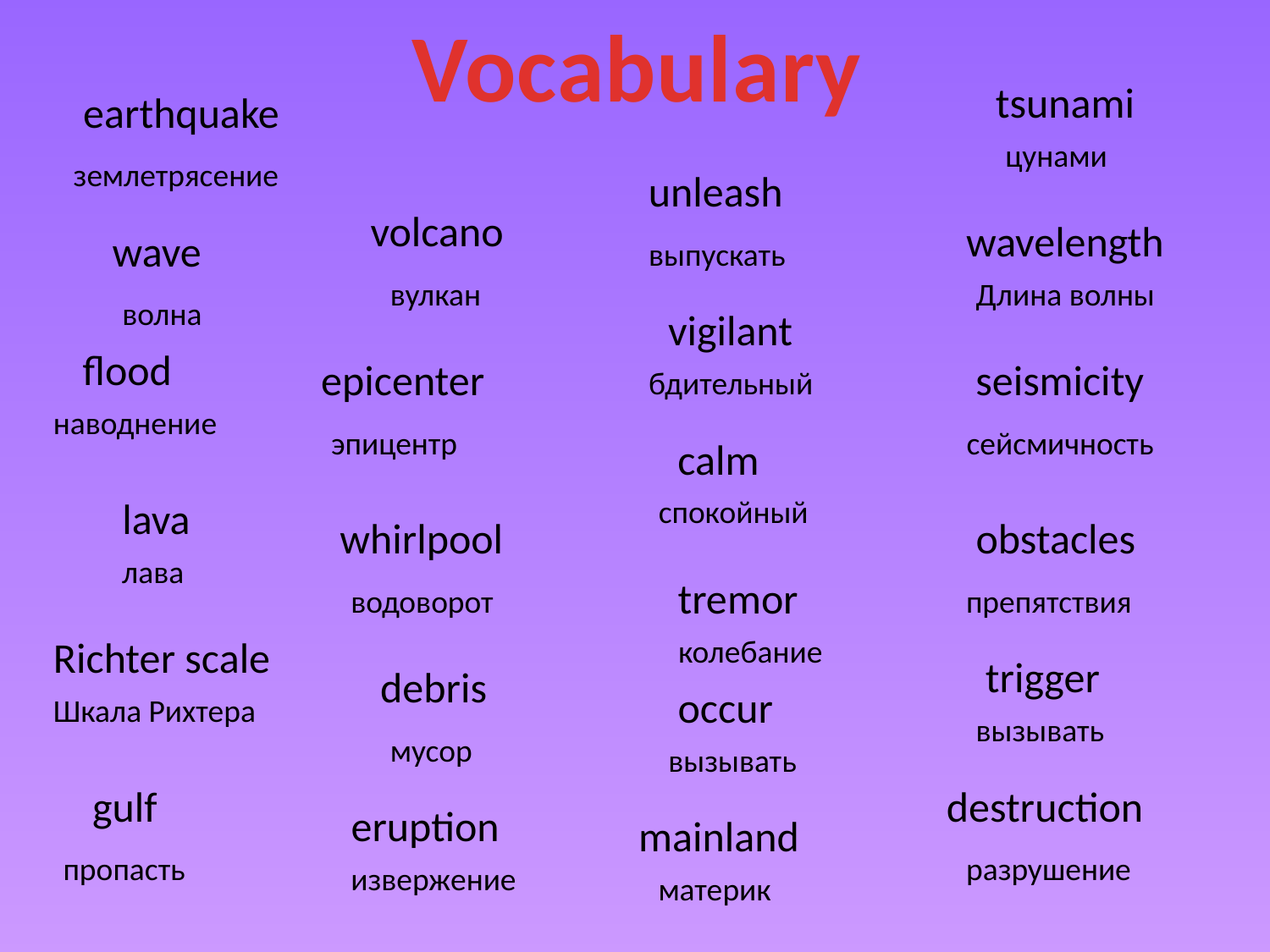

Vocabulary
tsunami
earthquake
цунами
землетрясение
unleash
volcano
wavelength
wave
выпускать
вулкан
Длина волны
волна
vigilant
flood
epicenter
seismicity
бдительный
наводнение
эпицентр
сейсмичность
calm
lava
спокойный
whirlpool
obstacles
лава
tremor
водоворот
препятствия
Richter scale
колебание
trigger
debris
occur
Шкала Рихтера
вызывать
мусор
вызывать
gulf
destruction
eruption
mainland
пропасть
разрушение
извержение
материк